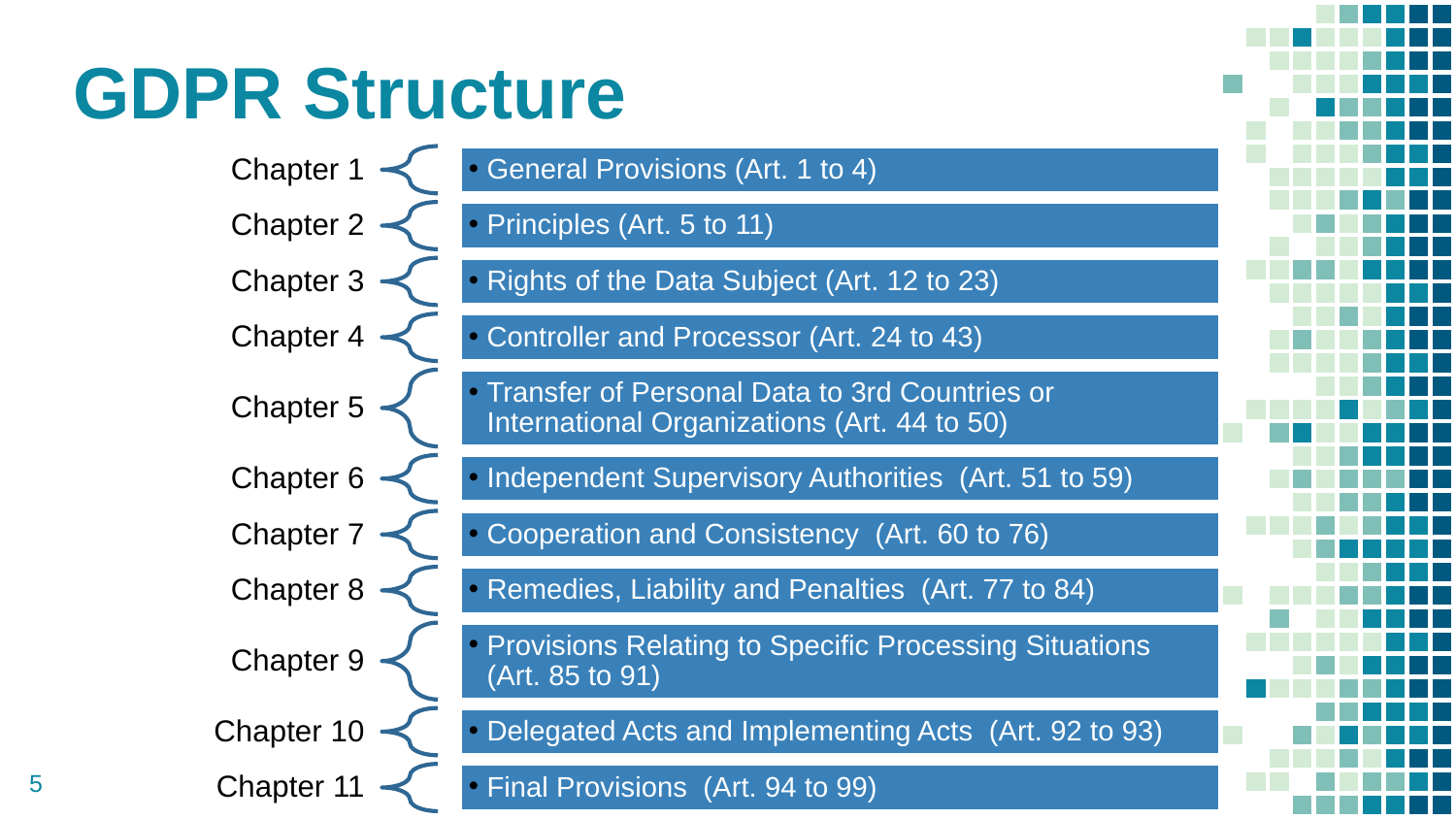

# GDPR Structure
Chapter 1
General Provisions (Art. 1 to 4)
Chapter 2
Principles (Art. 5 to 11)
Chapter 3
Rights of the Data Subject (Art. 12 to 23)
Chapter 4
Controller and Processor (Art. 24 to 43)
Chapter 5
Transfer of Personal Data to 3rd Countries or International Organizations (Art. 44 to 50)
Chapter 6
Independent Supervisory Authorities  (Art. 51 to 59)
Chapter 7
Cooperation and Consistency  (Art. 60 to 76)
Chapter 8
Remedies, Liability and Penalties  (Art. 77 to 84)
Chapter 9
Provisions Relating to Specific Processing Situations  (Art. 85 to 91)
Chapter 10
Delegated Acts and Implementing Acts  (Art. 92 to 93)
Chapter 11
Final Provisions  (Art. 94 to 99)
5